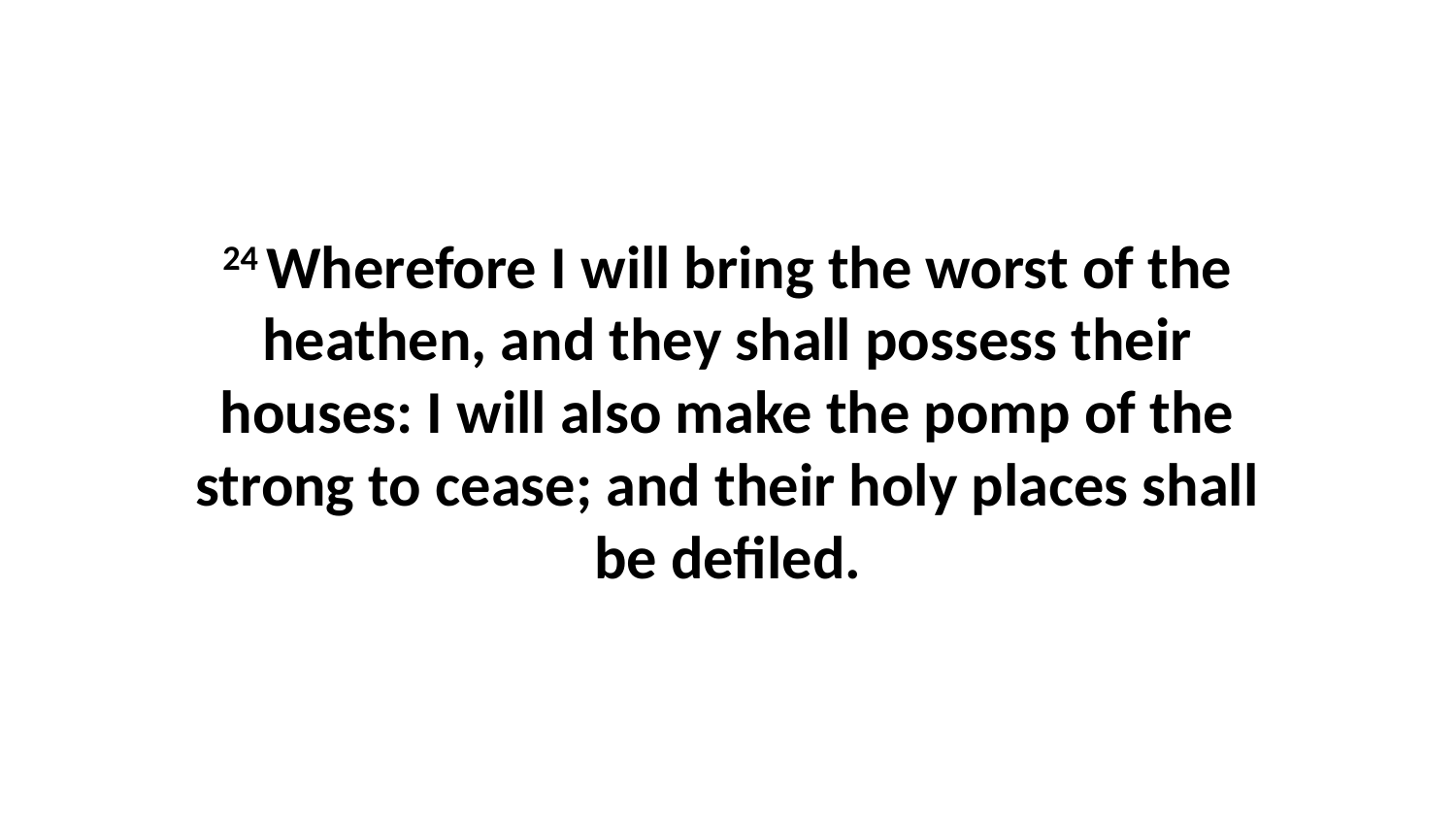

24 Wherefore I will bring the worst of the heathen, and they shall possess their houses: I will also make the pomp of the strong to cease; and their holy places shall be defiled.